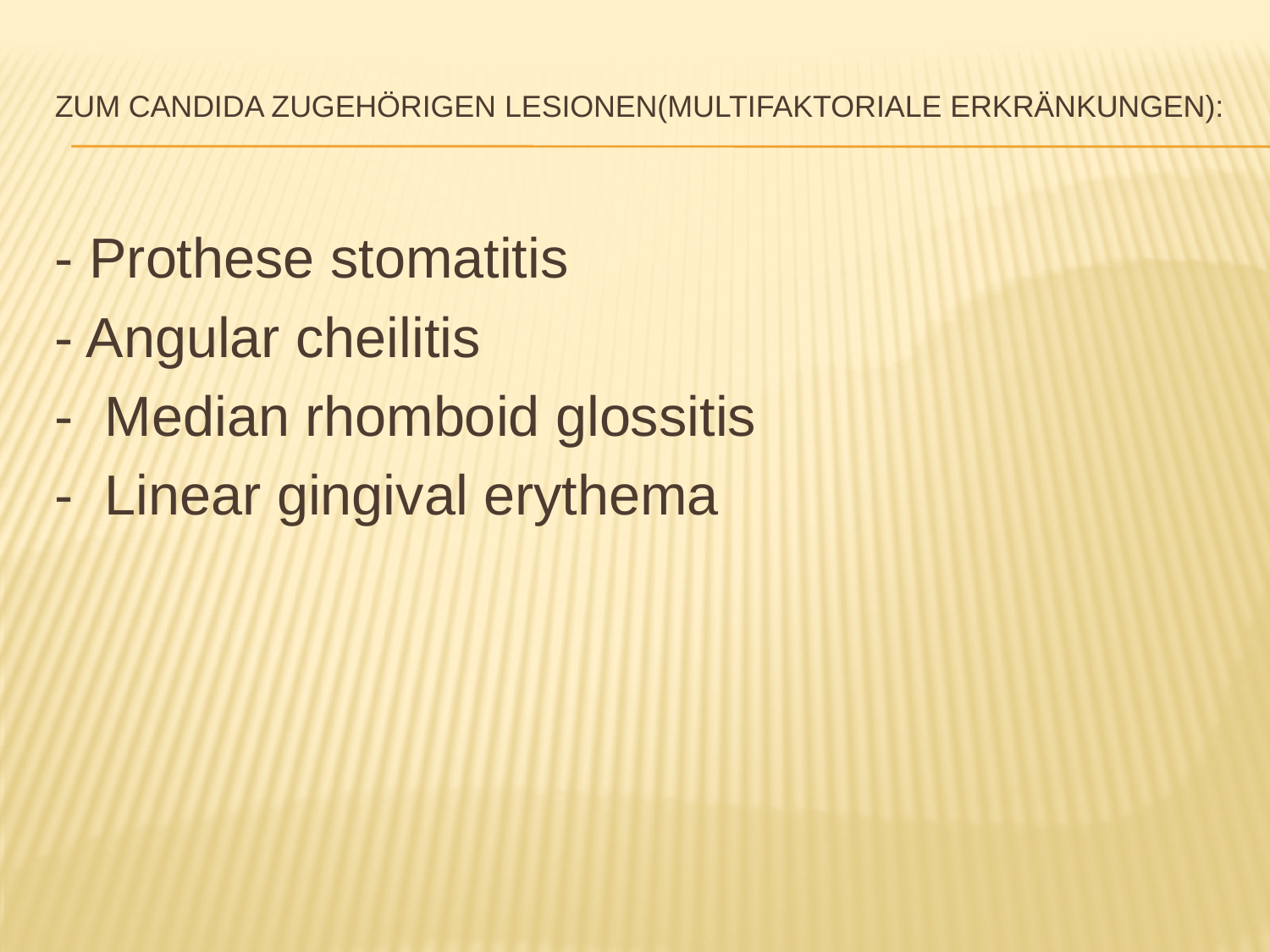

# Zum Candida zugehörigen Lesionen(multifaktoriale Erkränkungen):
- Prothese stomatitis
- Angular cheilitis
-  Median rhomboid glossitis
-  Linear gingival erythema